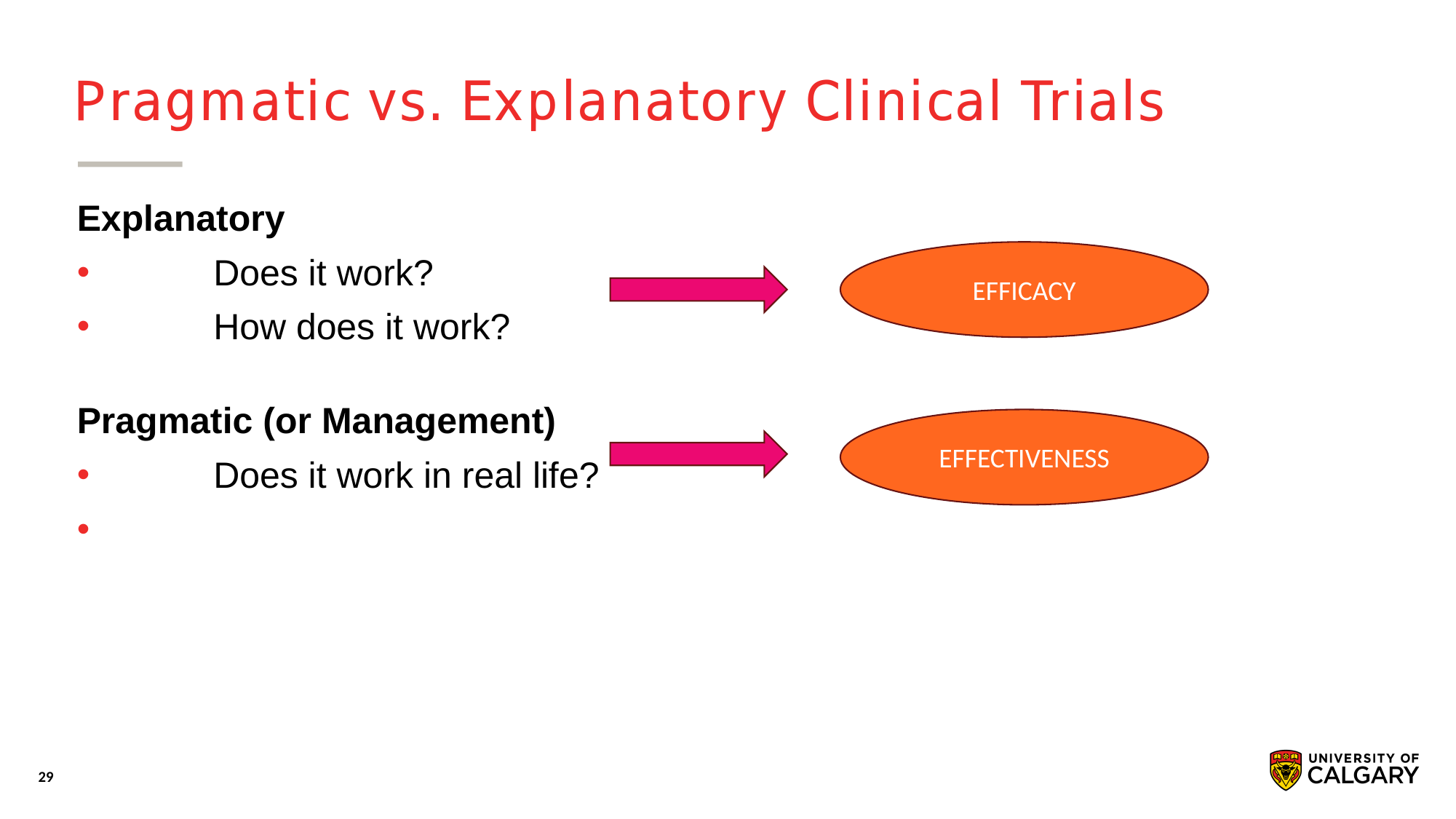

# Pragmatic vs. Explanatory Clinical Trials
Explanatory
	Does it work?
	How does it work?
Pragmatic (or Management)
	Does it work in real life?

EFFICACY

EFFECTIVENESS